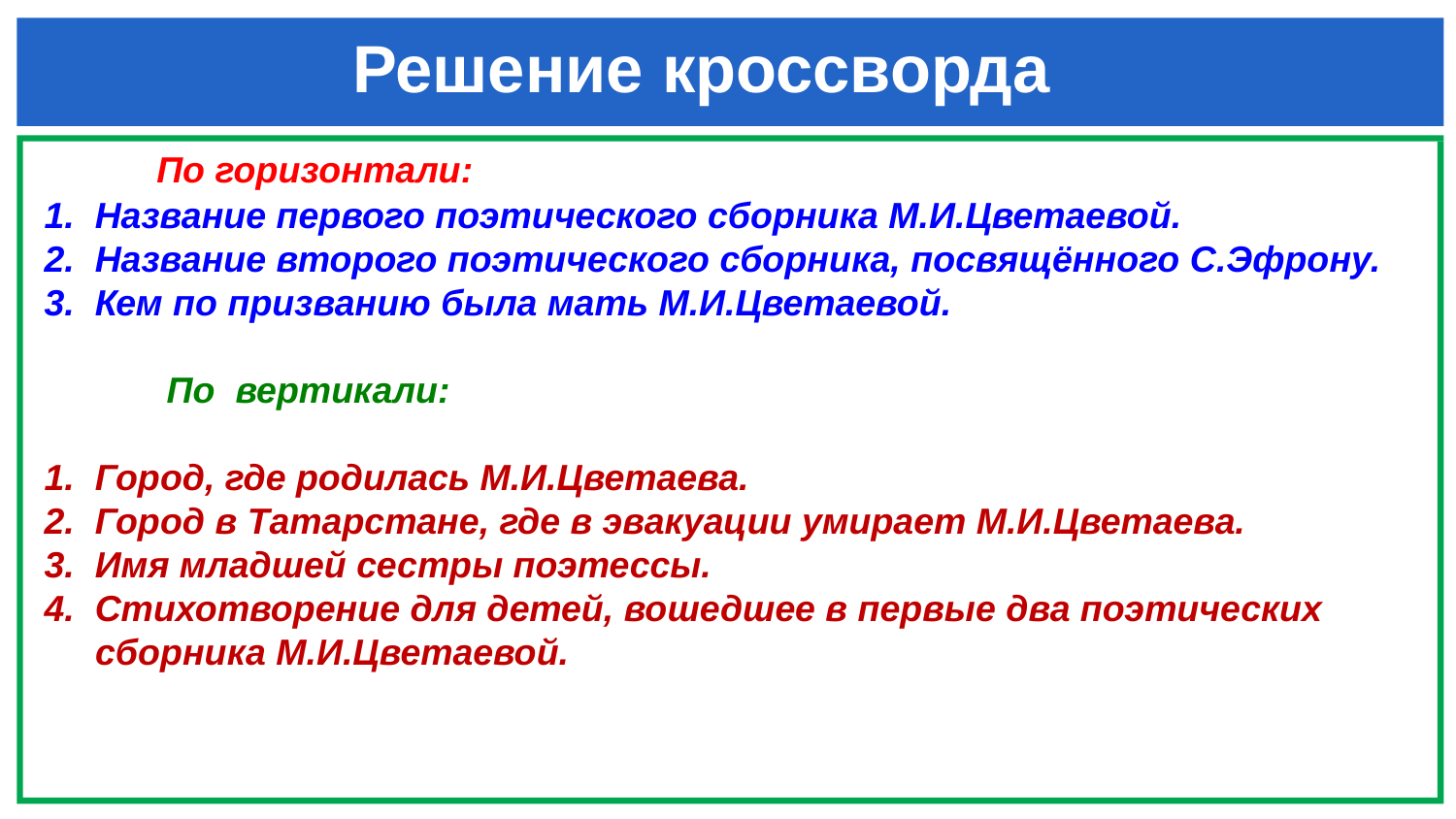

# Решение кроссворда
         По горизонтали:
 1.  Название первого поэтического сборника М.И.Цветаевой.
 2.  Название второго поэтического сборника, посвящённого С.Эфрону.
 3.  Кем по призванию была мать М.И.Цветаевой.

             По  вертикали:

 1.  Город, где родилась М.И.Цветаева.
 2.  Город в Татарстане, где в эвакуации умирает М.И.Цветаева.
 3.  Имя младшей сестры поэтессы.
 4.  Стихотворение для детей, вошедшее в первые два поэтических
      сборника М.И.Цветаевой.